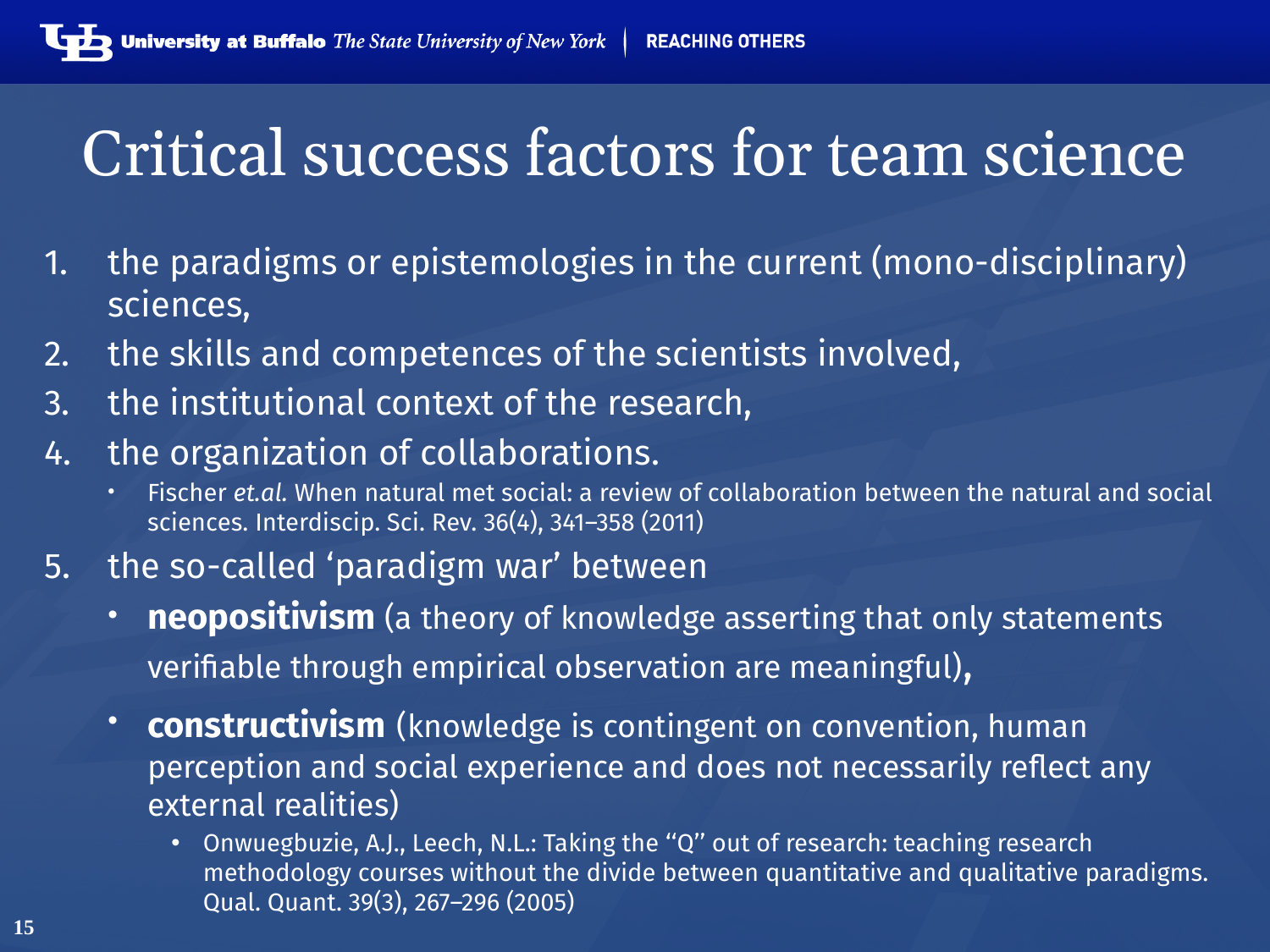

# Critical success factors for team science
the paradigms or epistemologies in the current (mono-disciplinary) sciences,
the skills and competences of the scientists involved,
the institutional context of the research,
the organization of collaborations.
Fischer et.al. When natural met social: a review of collaboration between the natural and social sciences. Interdiscip. Sci. Rev. 36(4), 341–358 (2011)
the so-called ‘paradigm war’ between
neopositivism (a theory of knowledge asserting that only statements verifiable through empirical observation are meaningful),
constructivism (knowledge is contingent on convention, human perception and social experience and does not necessarily reflect any external realities)
Onwuegbuzie, A.J., Leech, N.L.: Taking the ‘‘Q’’ out of research: teaching research methodology courses without the divide between quantitative and qualitative paradigms. Qual. Quant. 39(3), 267–296 (2005)
15